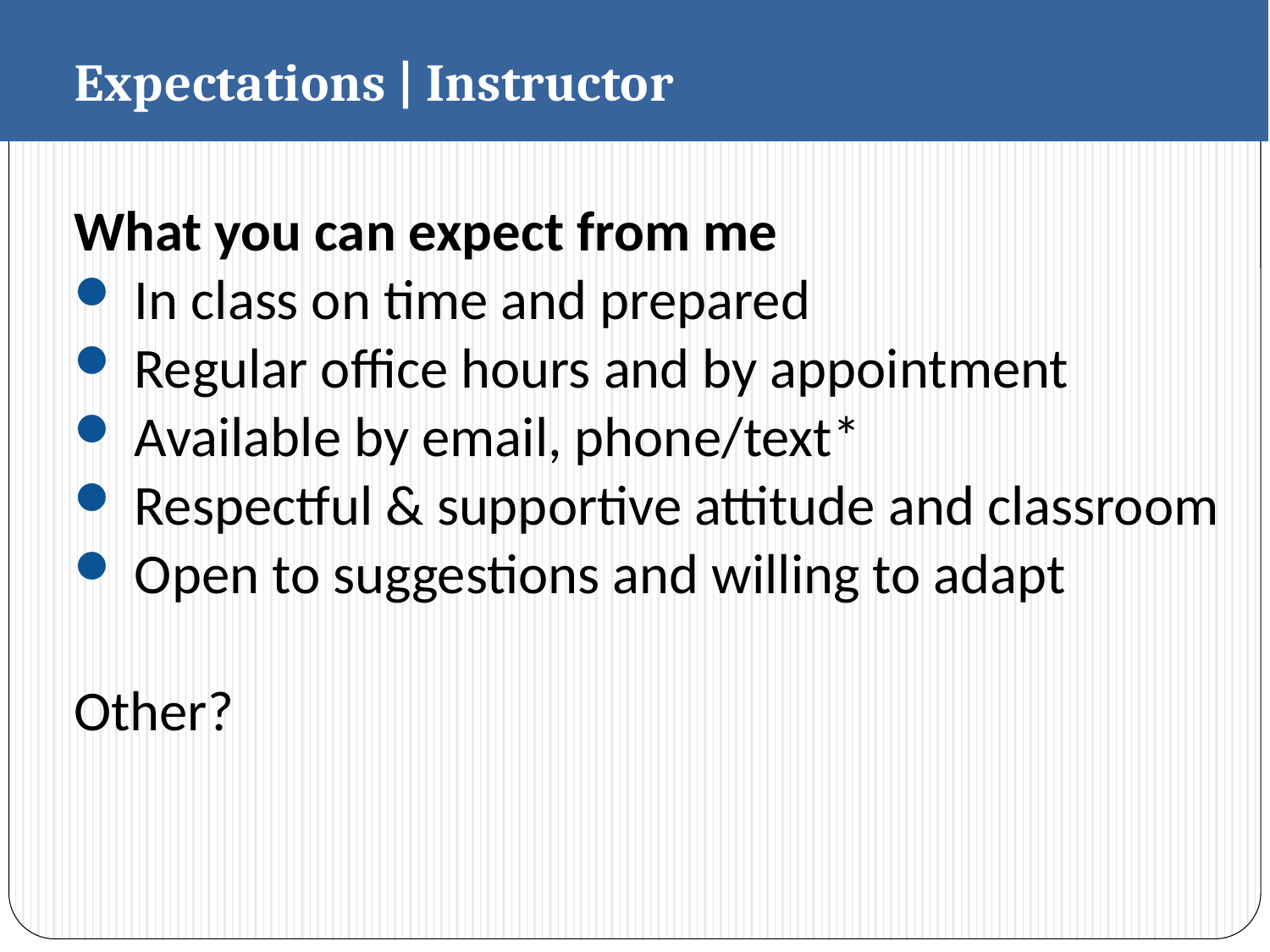

Expectations | Instructor
What you can expect from me
 In class on time and prepared
 Regular office hours and by appointment
 Available by email, phone/text*
 Respectful & supportive attitude and classroom
 Open to suggestions and willing to adapt

Other?